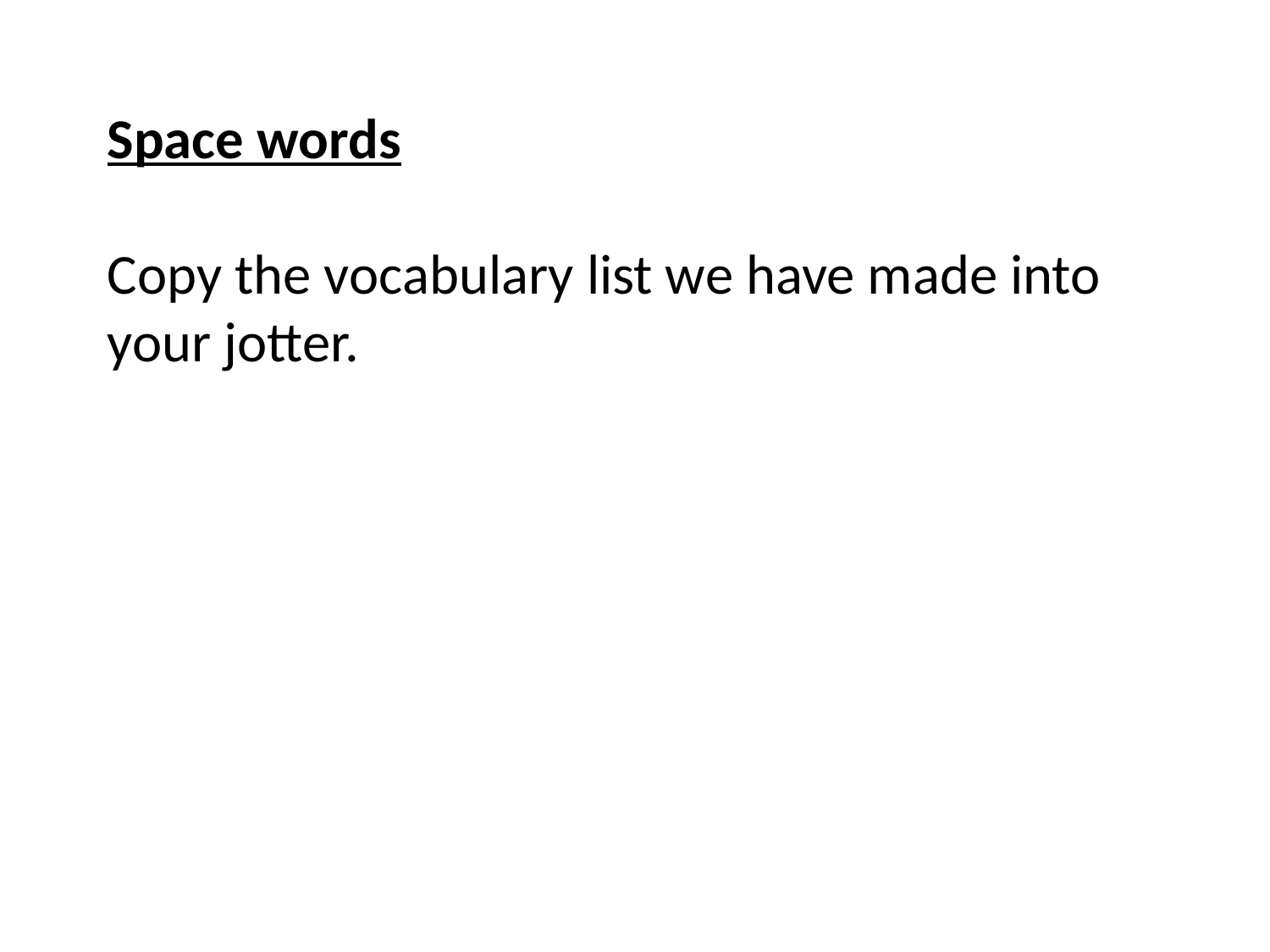

Space words

Copy the vocabulary list we have made into your jotter.